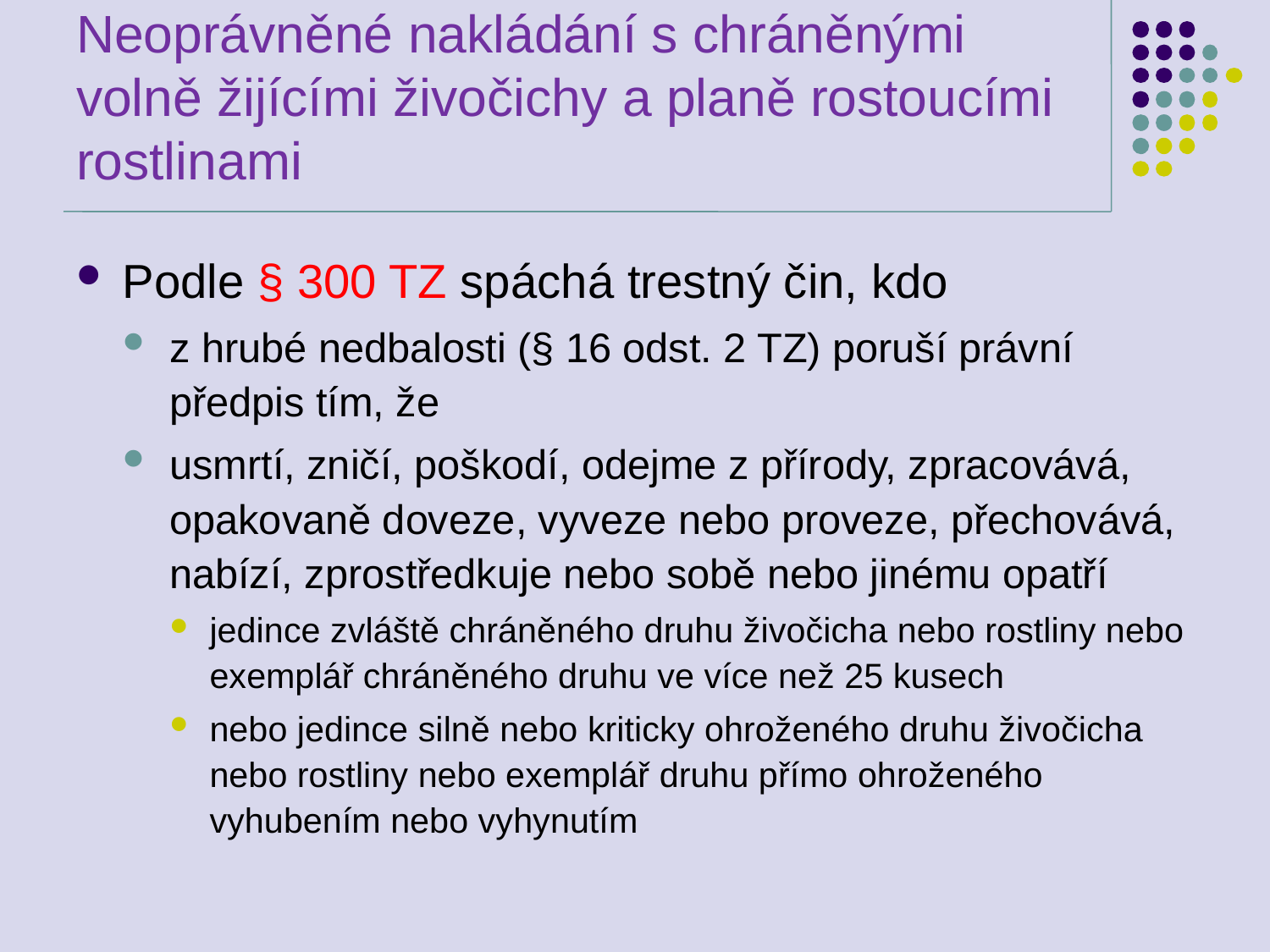

# Neoprávněné nakládání s chráněnými volně žijícími živočichy a planě rostoucími rostlinami
Podle § 300 TZ spáchá trestný čin, kdo
z hrubé nedbalosti (§ 16 odst. 2 TZ) poruší právní předpis tím, že
usmrtí, zničí, poškodí, odejme z přírody, zpracovává, opakovaně doveze, vyveze nebo proveze, přechovává, nabízí, zprostředkuje nebo sobě nebo jinému opatří
jedince zvláště chráněného druhu živočicha nebo rostliny nebo exemplář chráněného druhu ve více než 25 kusech
nebo jedince silně nebo kriticky ohroženého druhu živočicha nebo rostliny nebo exemplář druhu přímo ohroženého vyhubením nebo vyhynutím